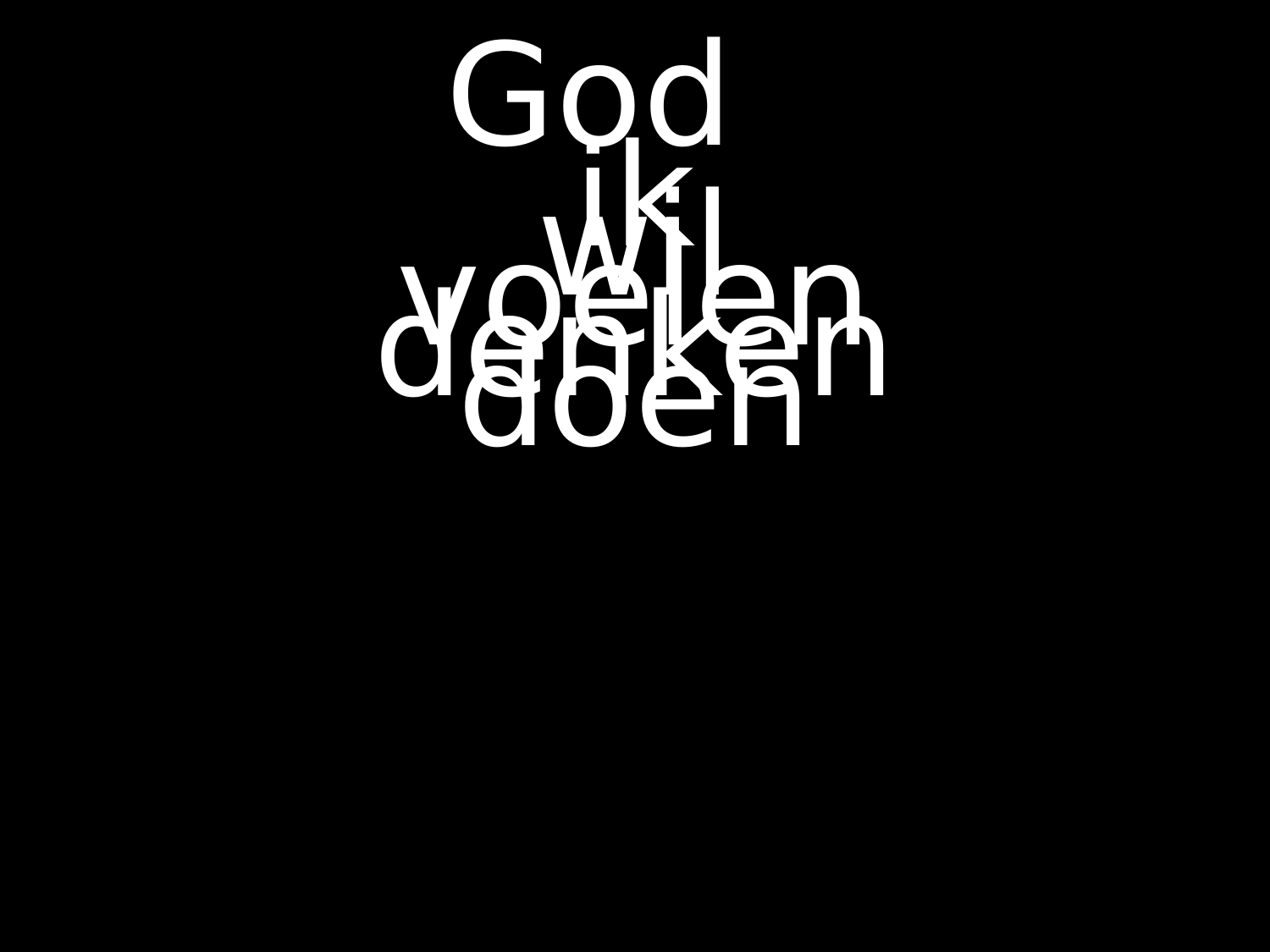

#

God

ik
wil
voelen
denken
doen